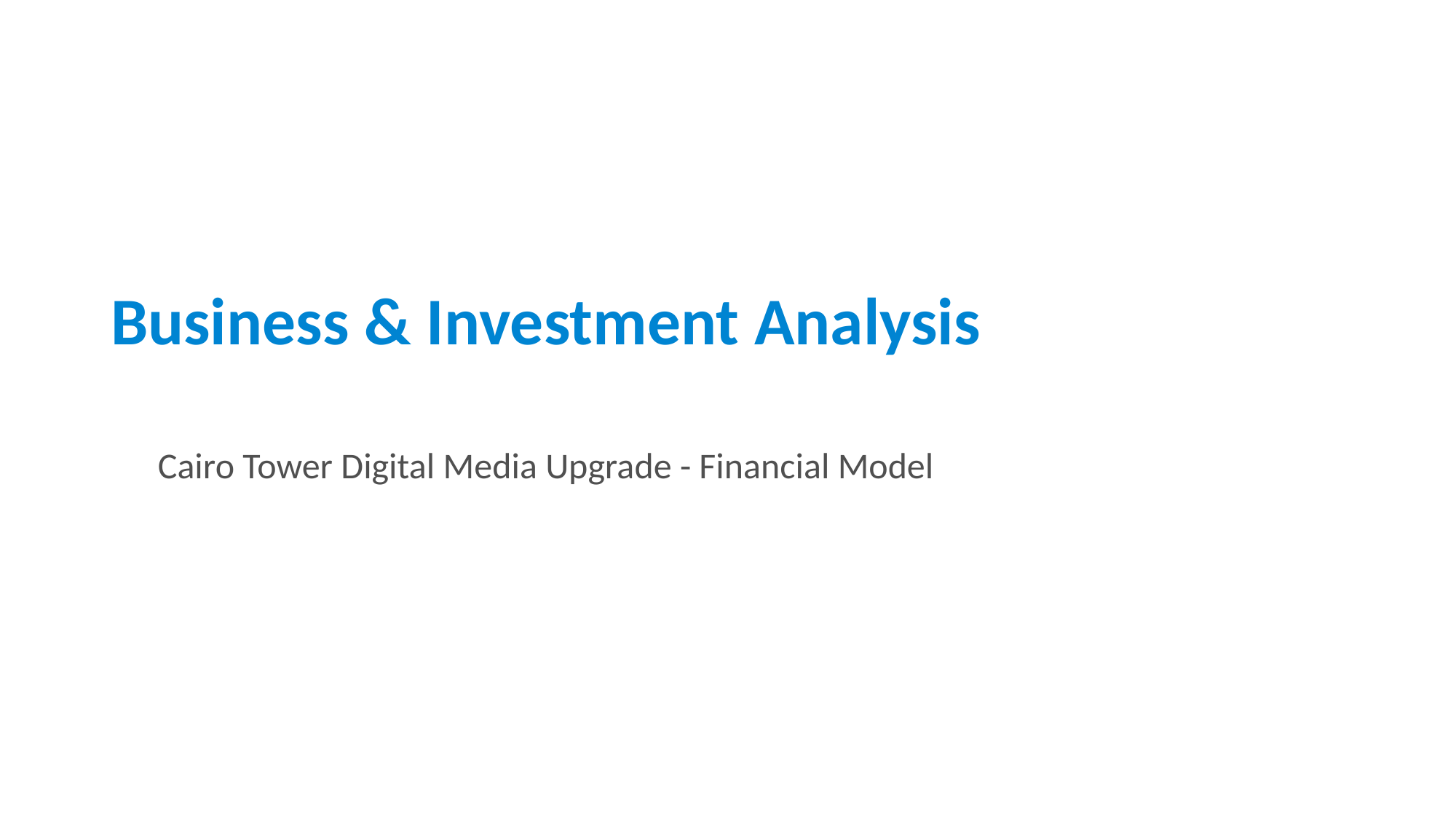

Business & Investment Analysis
Cairo Tower Digital Media Upgrade - Financial Model